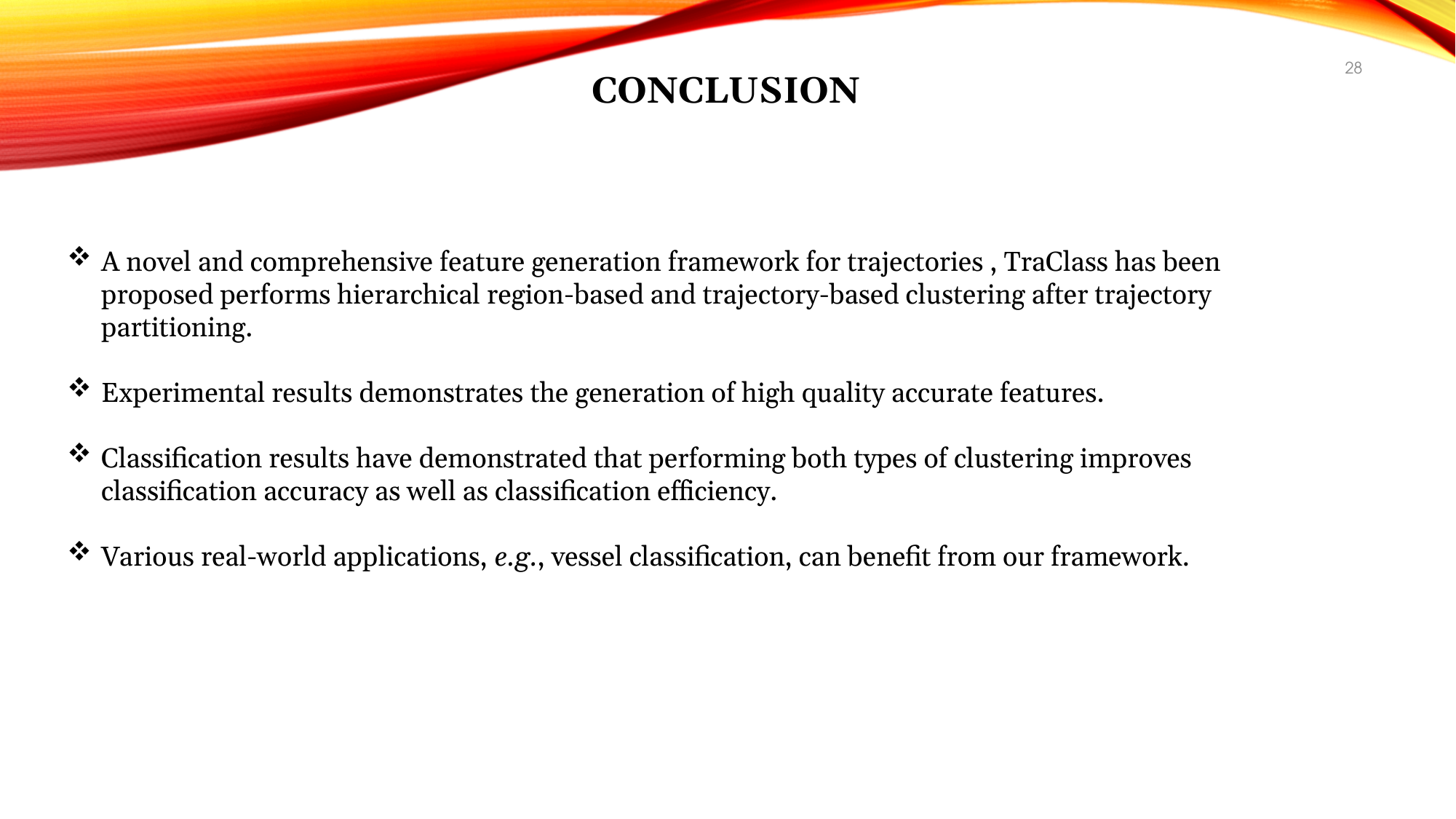

28
CONCLUSION
A novel and comprehensive feature generation framework for trajectories , TraClass has been proposed performs hierarchical region-based and trajectory-based clustering after trajectory partitioning.

Experimental results demonstrates the generation of high quality accurate features.

Classification results have demonstrated that performing both types of clustering improves classification accuracy as well as classification efficiency.

Various real-world applications, e.g., vessel classification, can benefit from our framework.